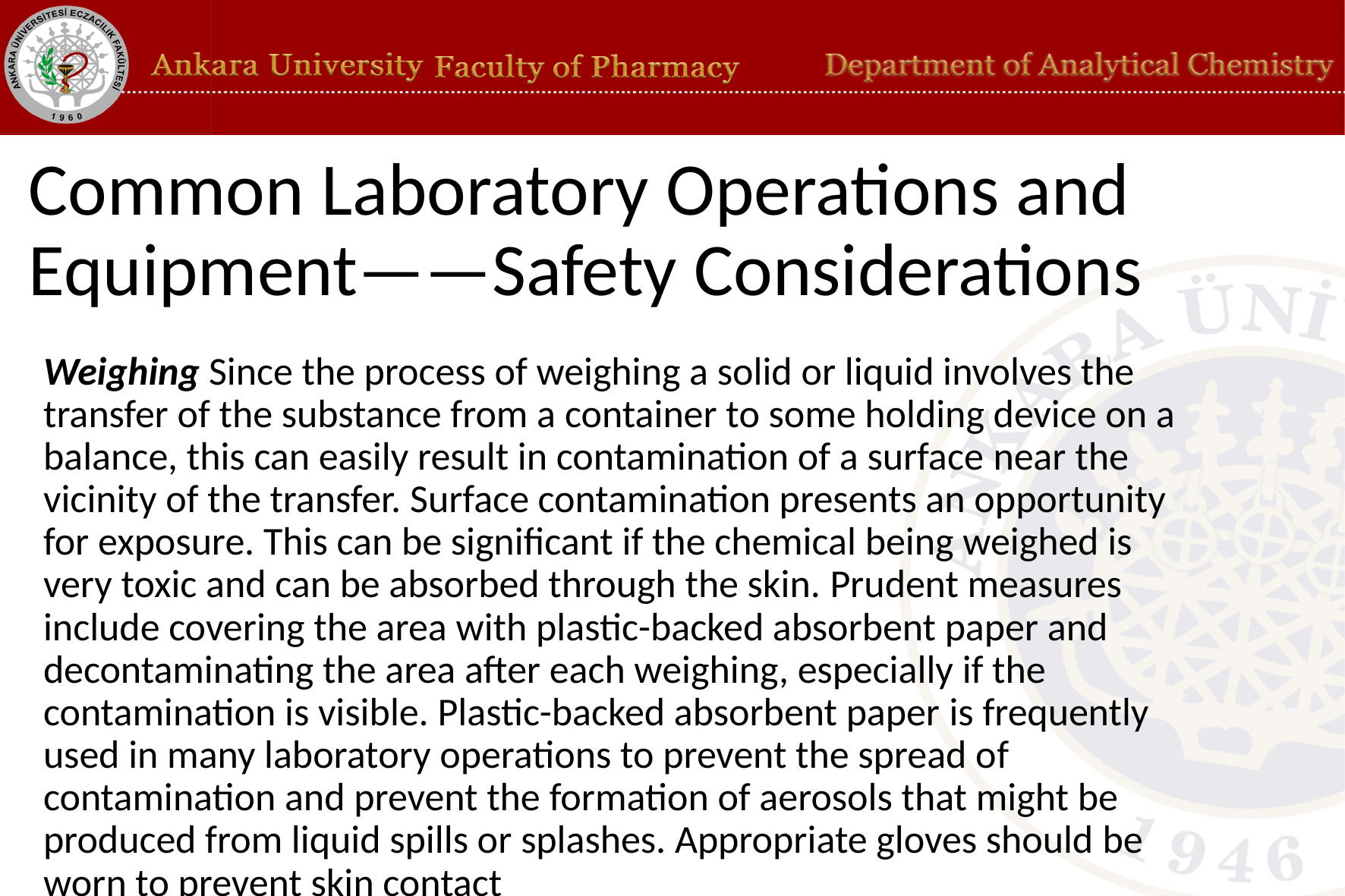

# Common Laboratory Operations and Equipment——Safety Considerations
Weighing Since the process of weighing a solid or liquid involves the transfer of the substance from a container to some holding device on a balance, this can easily result in contamination of a surface near the vicinity of the transfer. Surface contamination presents an opportunity for exposure. This can be significant if the chemical being weighed is very toxic and can be absorbed through the skin. Prudent measures include covering the area with plastic-backed absorbent paper and decontaminating the area after each weighing, especially if the contamination is visible. Plastic-backed absorbent paper is frequently used in many laboratory operations to prevent the spread of contamination and prevent the formation of aerosols that might be produced from liquid spills or splashes. Appropriate gloves should be worn to prevent skin contact